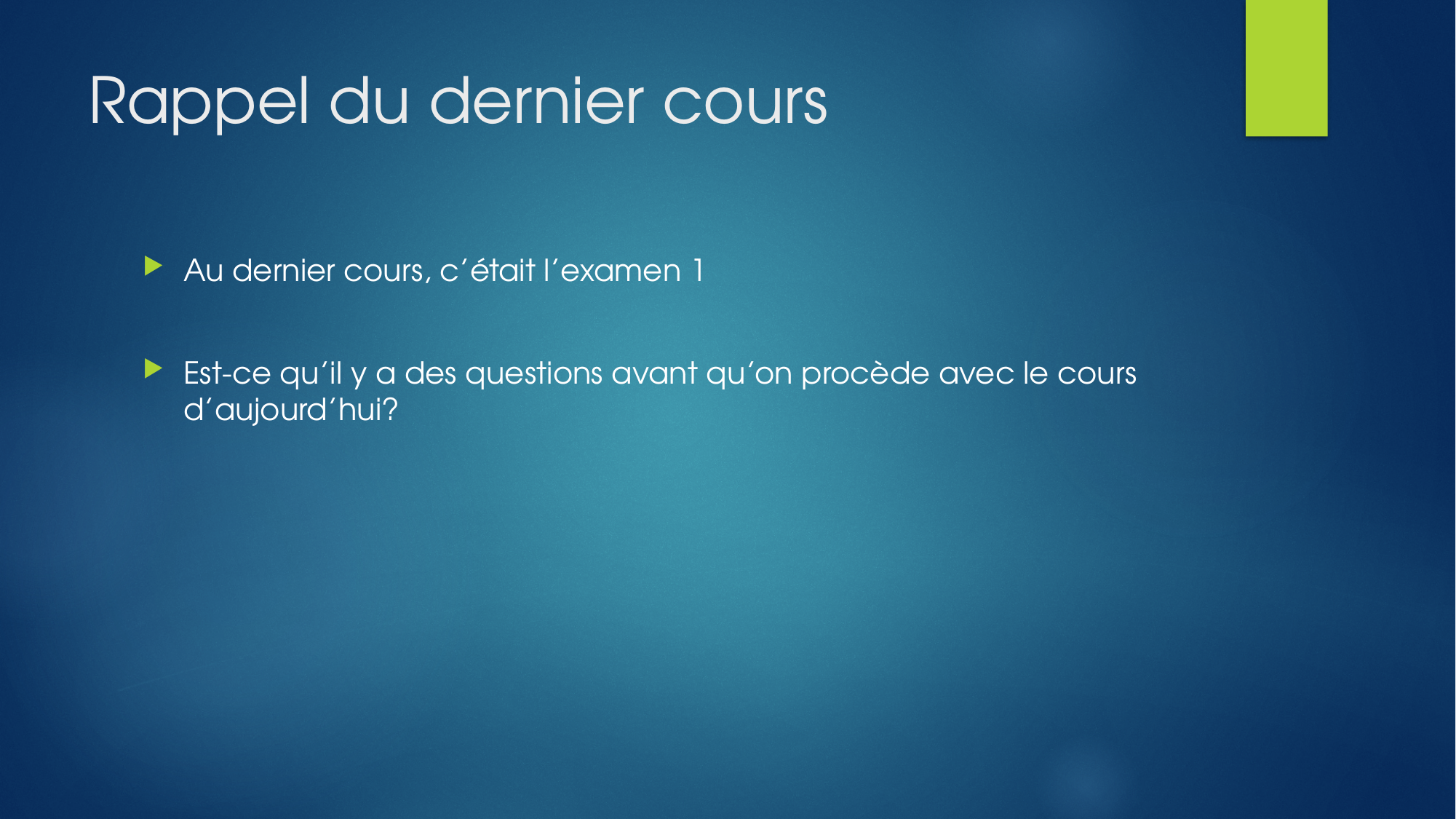

# Rappel du dernier cours
Au dernier cours, c’était l’examen 1

Est-ce qu’il y a des questions avant qu’on procède avec le cours d’aujourd’hui?